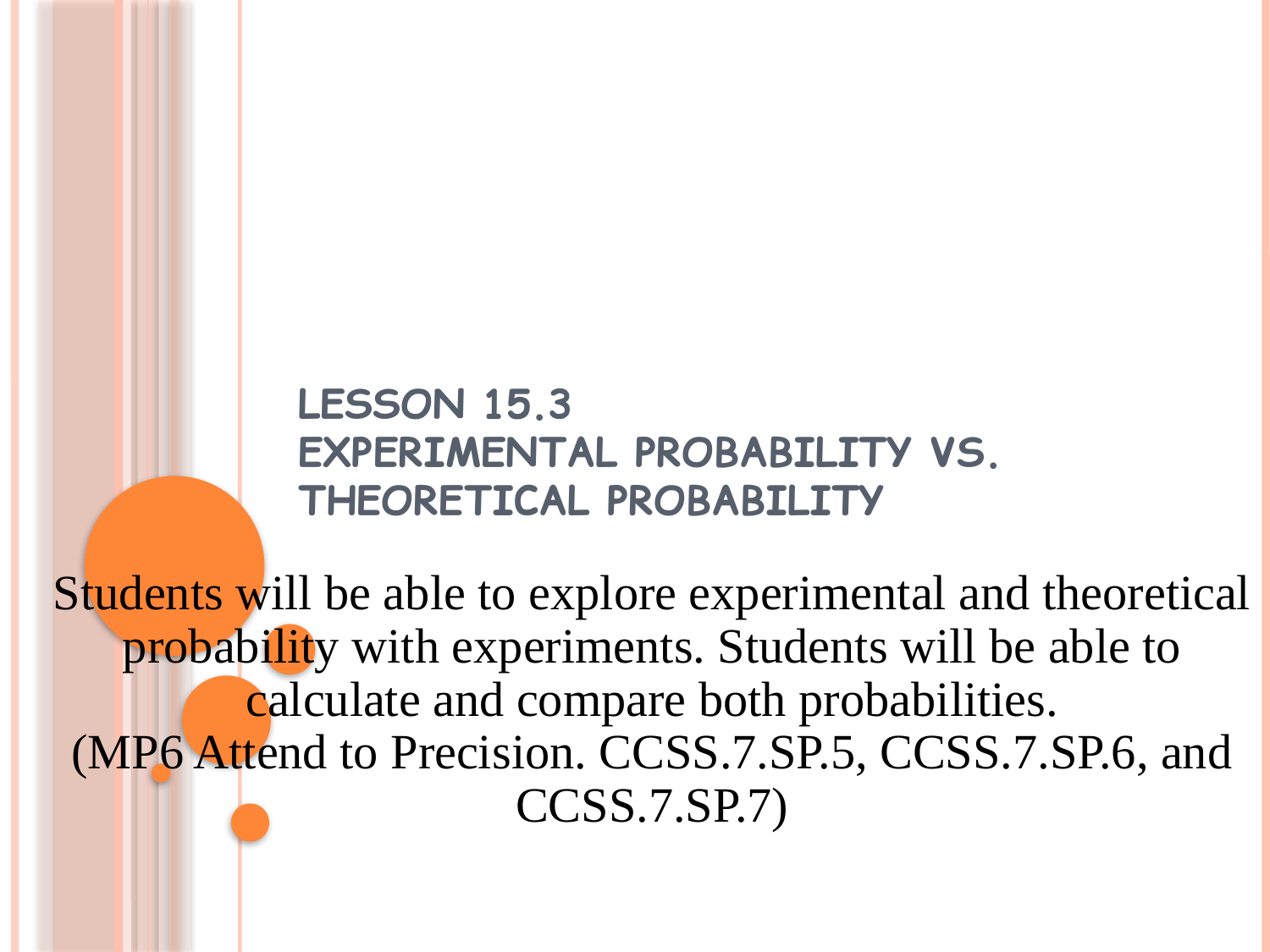

# Lesson 15.3 Experimental Probability Vs. Theoretical Probability
Students will be able to explore experimental and theoretical probability with experiments. Students will be able to calculate and compare both probabilities.
(MP6 Attend to Precision. CCSS.7.SP.5, CCSS.7.SP.6, and CCSS.7.SP.7)